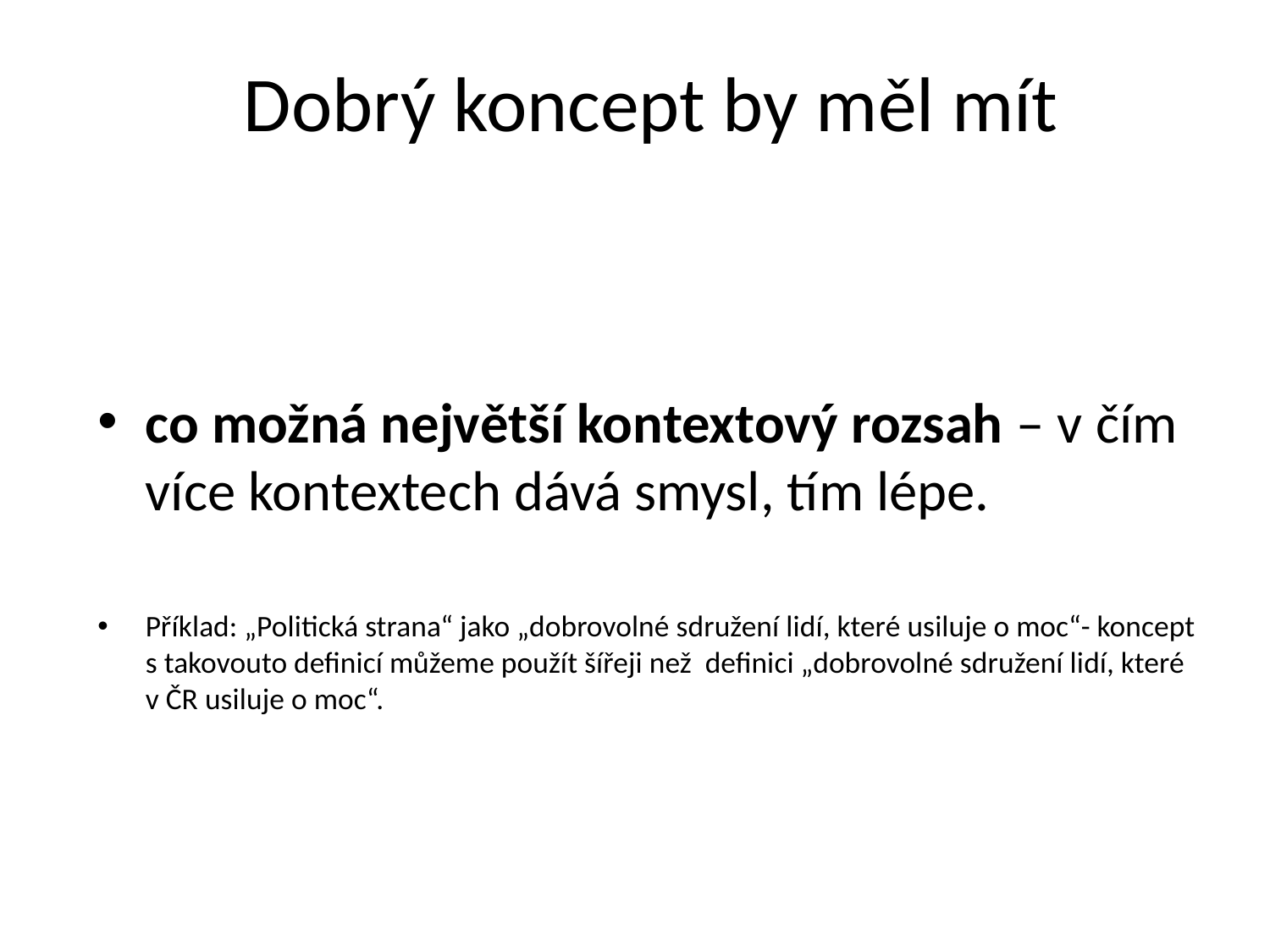

# Dobrý koncept by měl mít

co možná největší kontextový rozsah – v čím více kontextech dává smysl, tím lépe.

Příklad: „Politická strana“ jako „dobrovolné sdružení lidí, které usiluje o moc“- koncept s takovouto definicí můžeme použít šířeji než  definici „dobrovolné sdružení lidí, které v ČR usiluje o moc“.